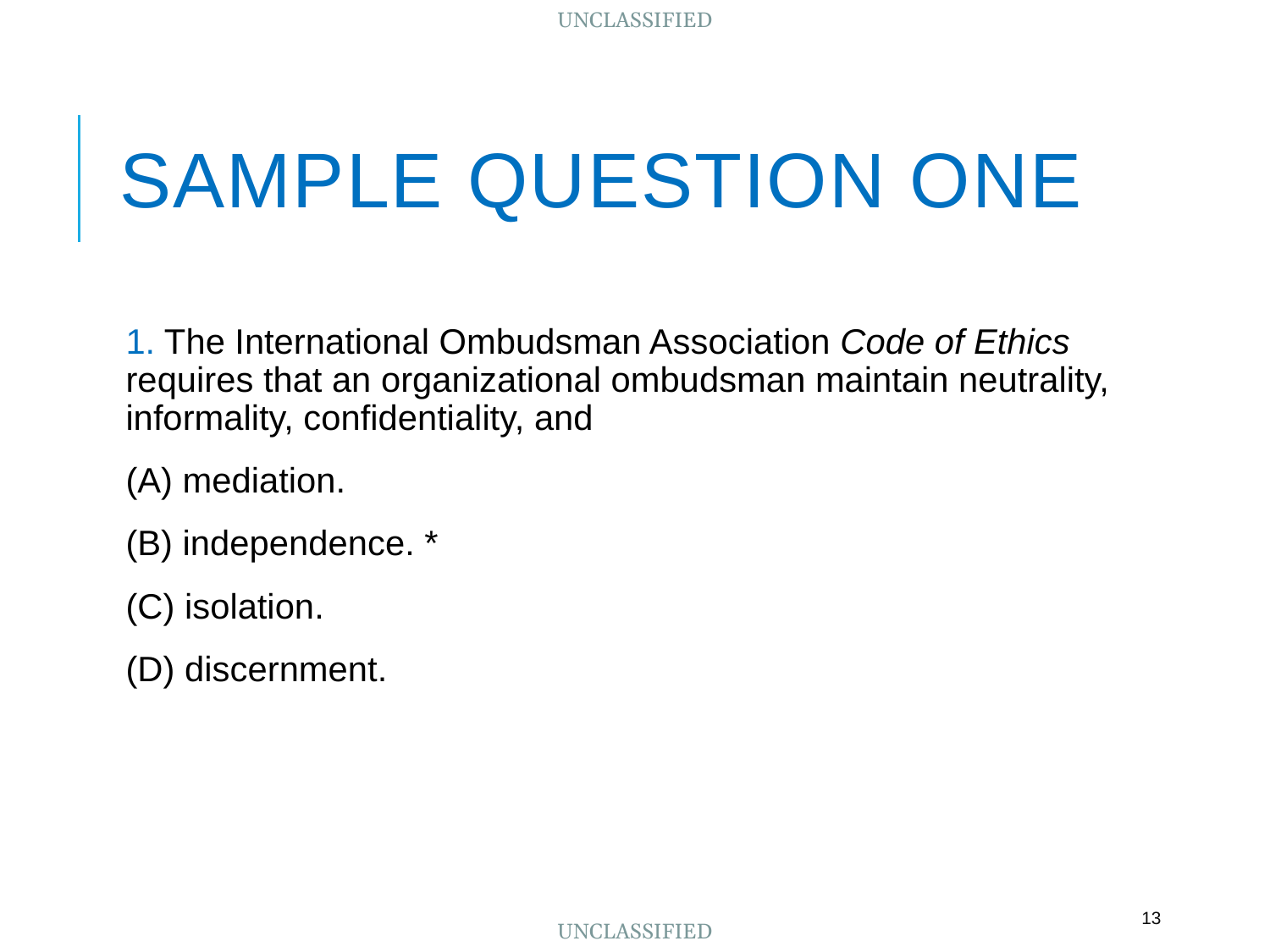

# Sample Question One
1. The International Ombudsman Association Code of Ethics requires that an organizational ombudsman maintain neutrality, informality, confidentiality, and
(A) mediation.
(B) independence. *
(C) isolation.
(D) discernment.
13